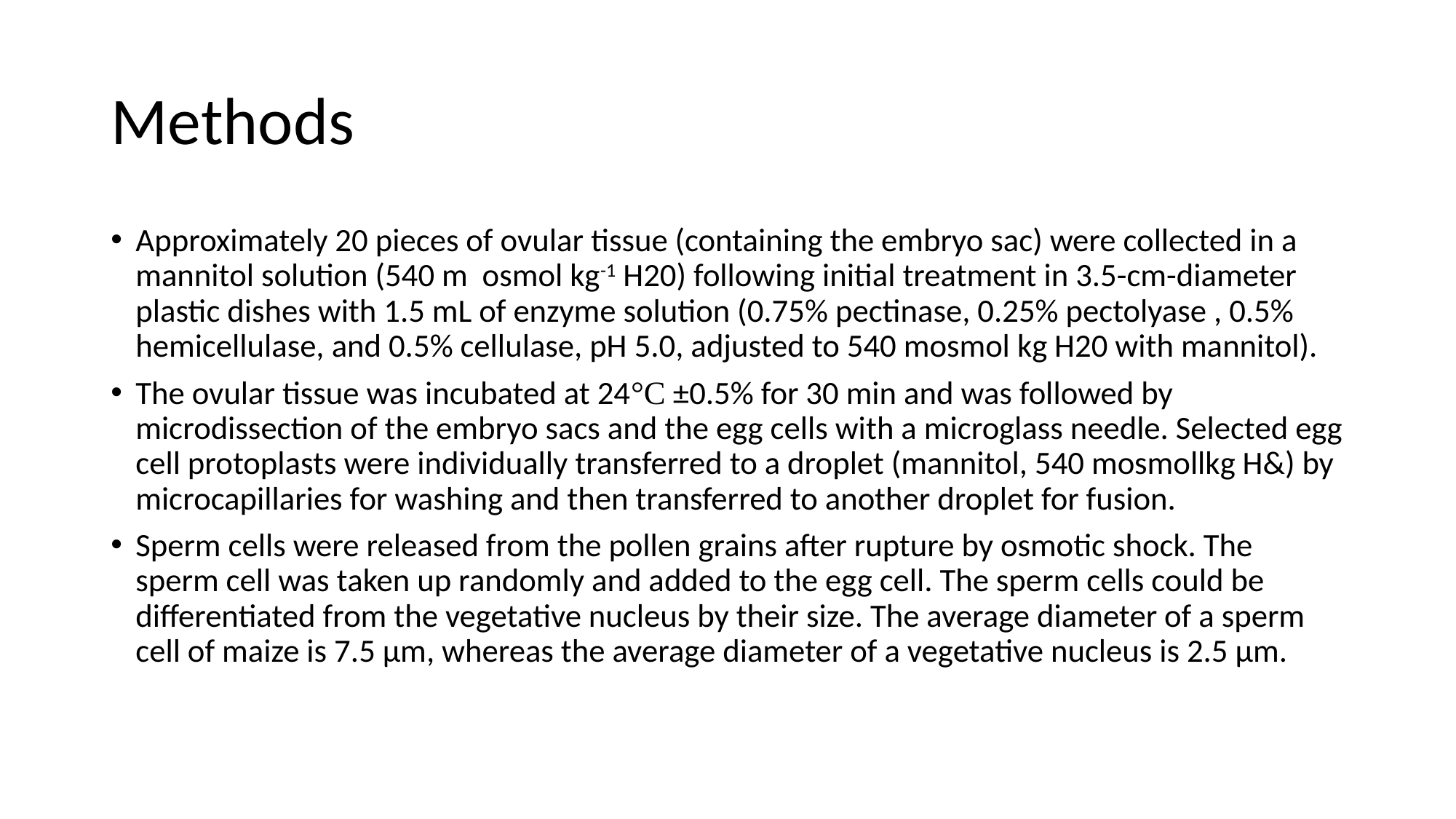

# Methods
Approximately 20 pieces of ovular tissue (containing the embryo sac) were collected in a mannitol solution (540 m  osmol kg-1 H20) following initial treatment in 3.5-cm-diameter plastic dishes with 1.5 mL of enzyme solution (0.75% pectinase, 0.25% pectolyase , 0.5% hemicellulase, and 0.5% cellulase, pH 5.0, adjusted to 540 mosmol kg H20 with mannitol).
The ovular tissue was incubated at 24°C ±0.5% for 30 min and was followed by microdissection of the embryo sacs and the egg cells with a microglass needle. Selected egg cell protoplasts were individually transferred to a droplet (mannitol, 540 mosmollkg H&) by microcapillaries for washing and then transferred to another droplet for fusion.
Sperm cells were released from the pollen grains after rupture by osmotic shock. The sperm cell was taken up randomly and added to the egg cell. The sperm cells could be differentiated from the vegetative nucleus by their size. The average diameter of a sperm cell of maize is 7.5 µm, whereas the average diameter of a vegetative nucleus is 2.5 µm.